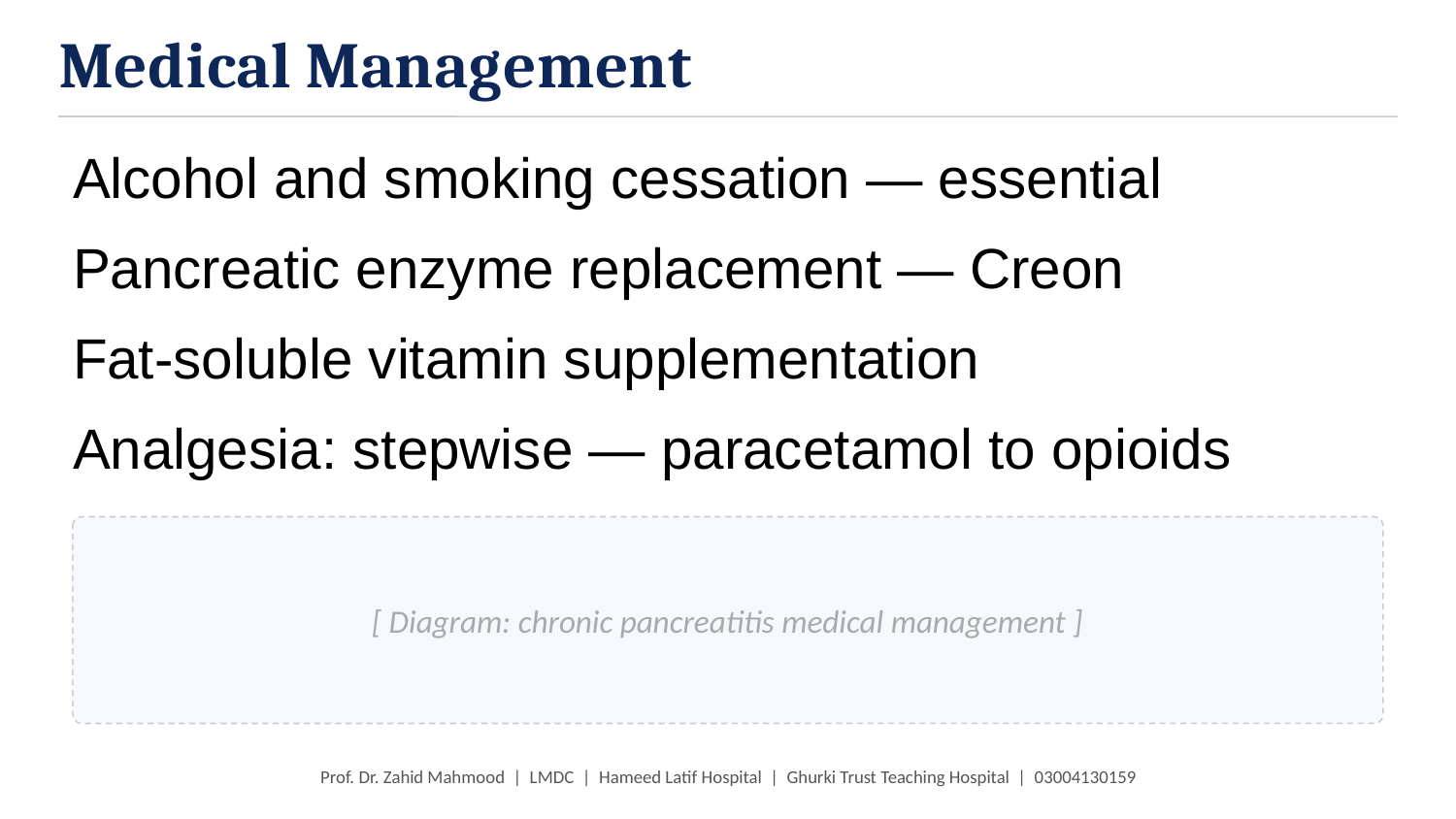

Medical Management

Alcohol and smoking cessation — essential
Pancreatic enzyme replacement — Creon
Fat-soluble vitamin supplementation
Analgesia: stepwise — paracetamol to opioids

[ Diagram: chronic pancreatitis medical management ]
Prof. Dr. Zahid Mahmood  |  LMDC  |  Hameed Latif Hospital  |  Ghurki Trust Teaching Hospital  |  03004130159